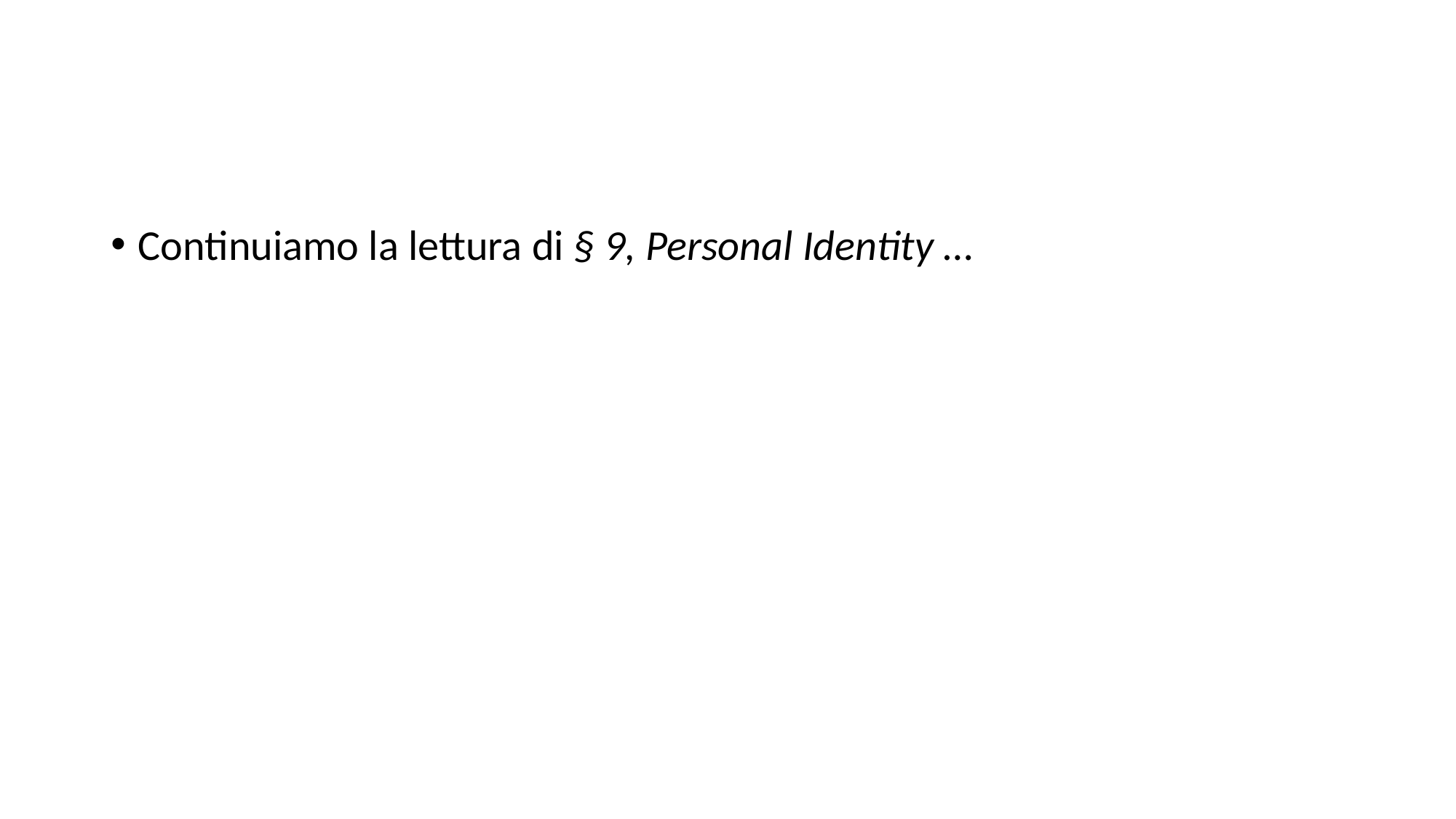

#
Continuiamo la lettura di § 9, Personal Identity …